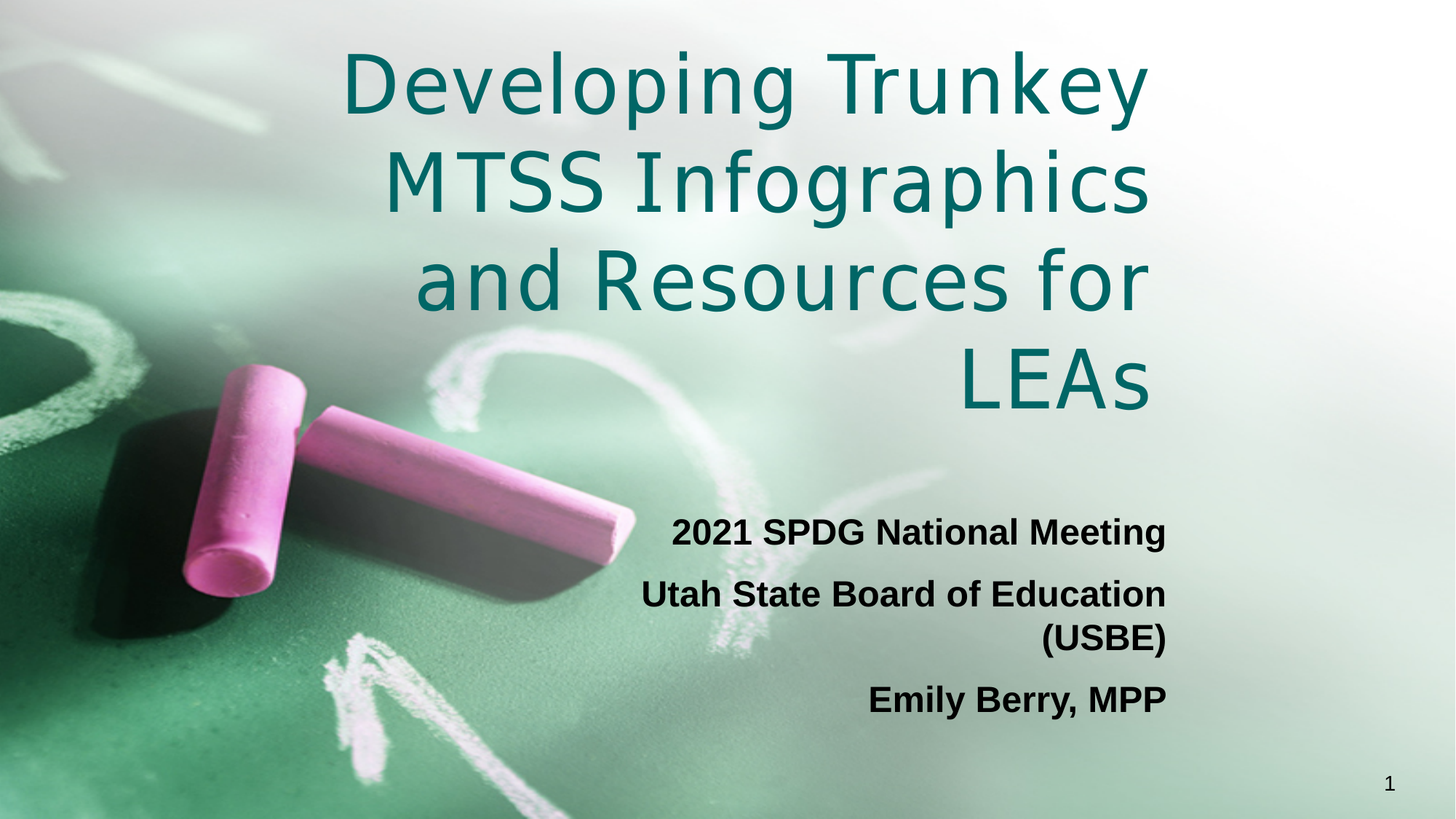

# Developing Trunkey MTSS Infographics and Resources for LEAs
2021 SPDG National Meeting
Utah State Board of Education (USBE)
Emily Berry, MPP
1